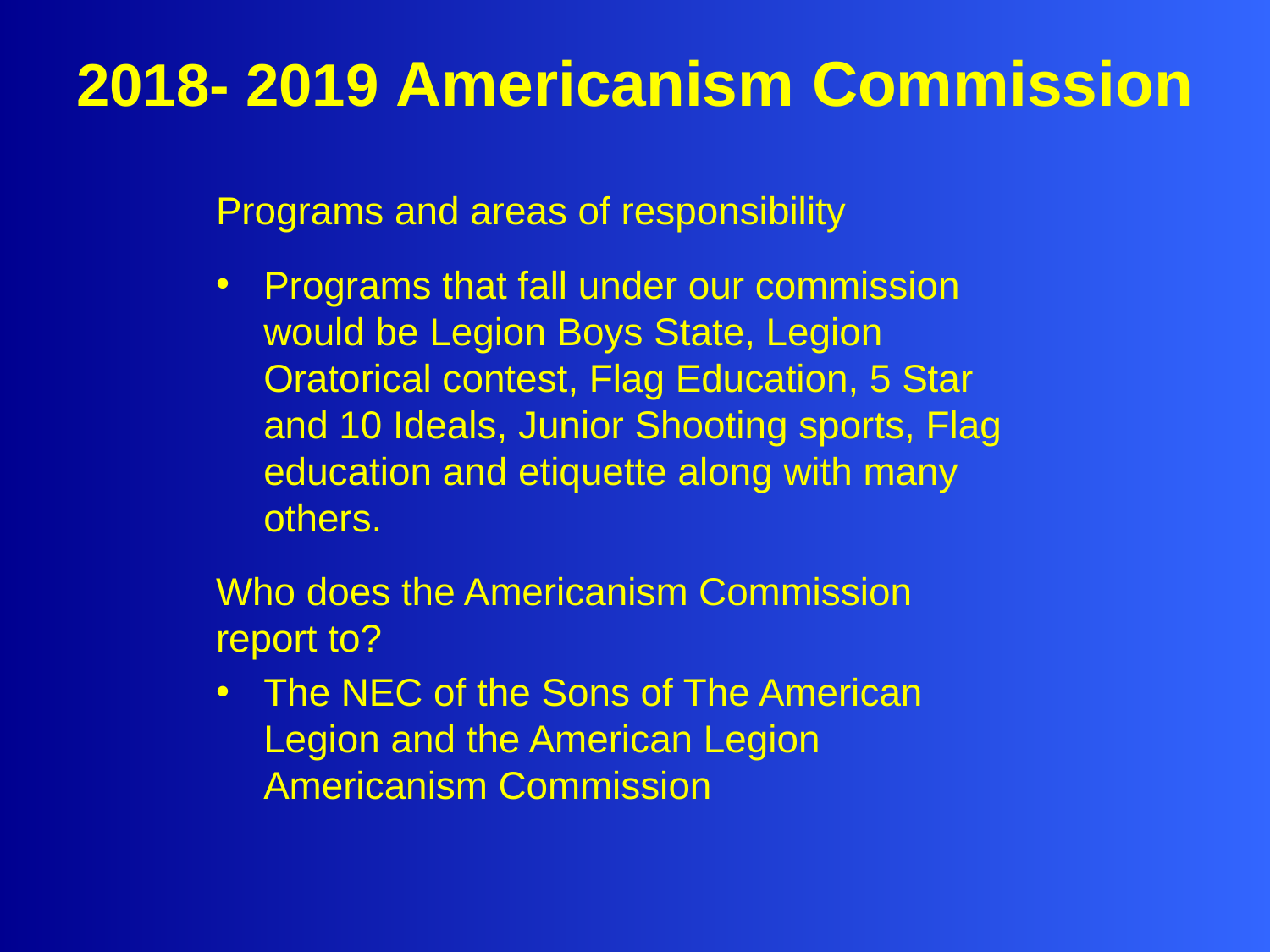

2018- 2019 Americanism Commission
Programs and areas of responsibility

Programs that fall under our commission would be Legion Boys State, Legion Oratorical contest, Flag Education, 5 Star and 10 Ideals, Junior Shooting sports, Flag education and etiquette along with many others.

Who does the Americanism Commission	report to?
The NEC of the Sons of The American Legion and the American Legion Americanism Commission